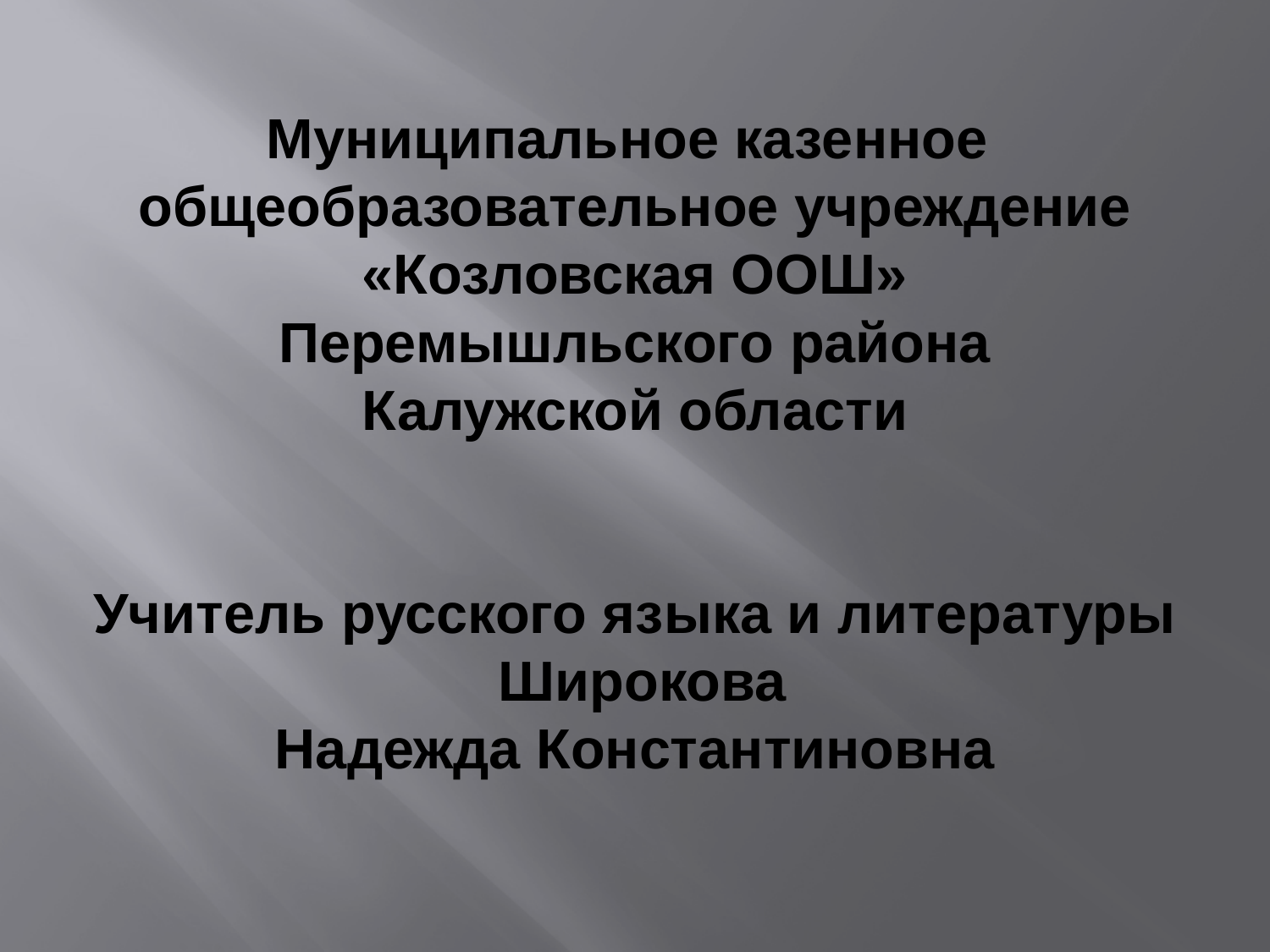

# Муниципальное казенное  общеобразовательное учреждение «Козловская ООШ» Перемышльского района Калужской области   Учитель русского языка и литературы Широкова Надежда Константиновна